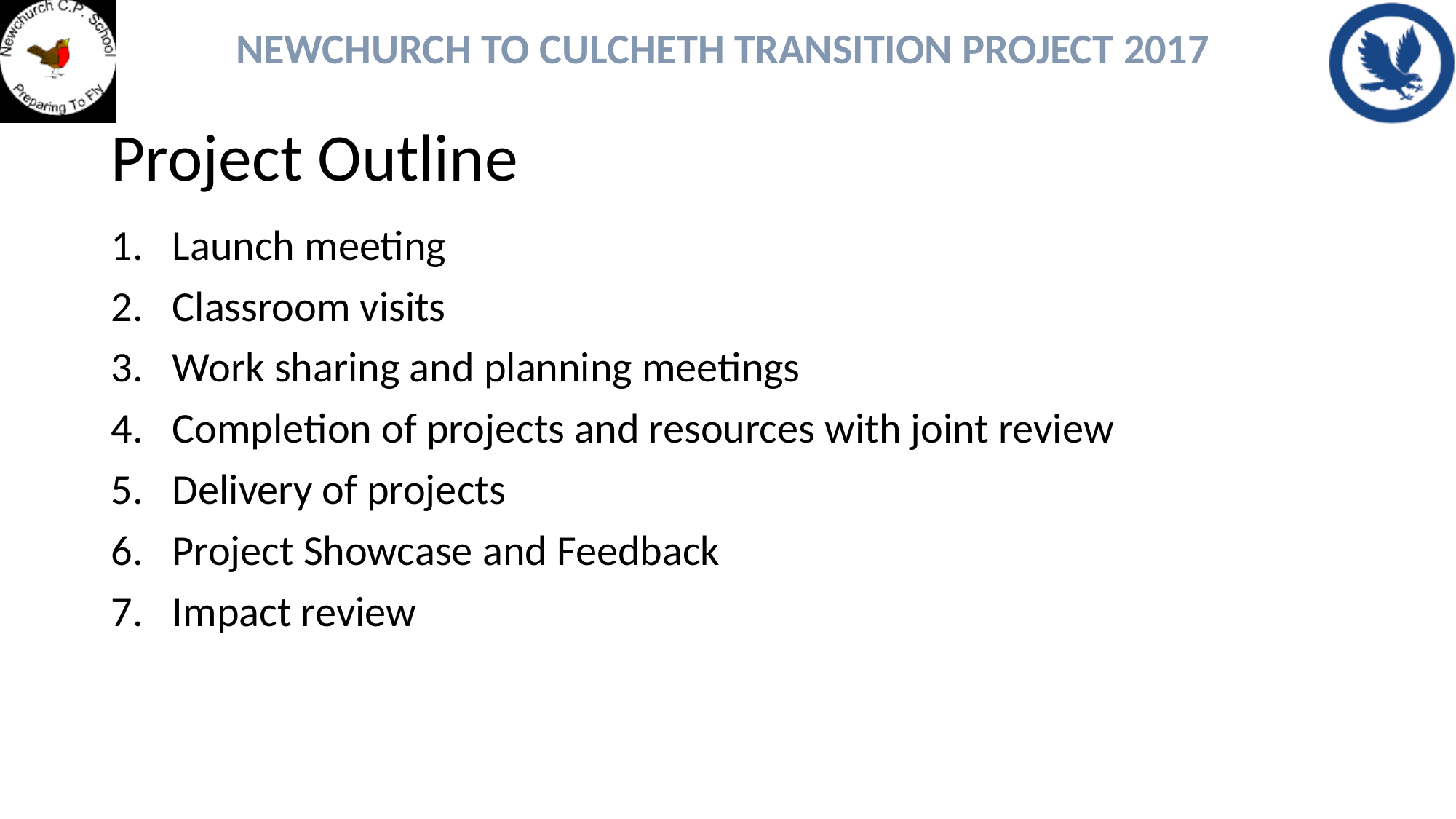

# Project Outline
Launch meeting
Classroom visits
Work sharing and planning meetings
Completion of projects and resources with joint review
Delivery of projects
Project Showcase and Feedback
Impact review